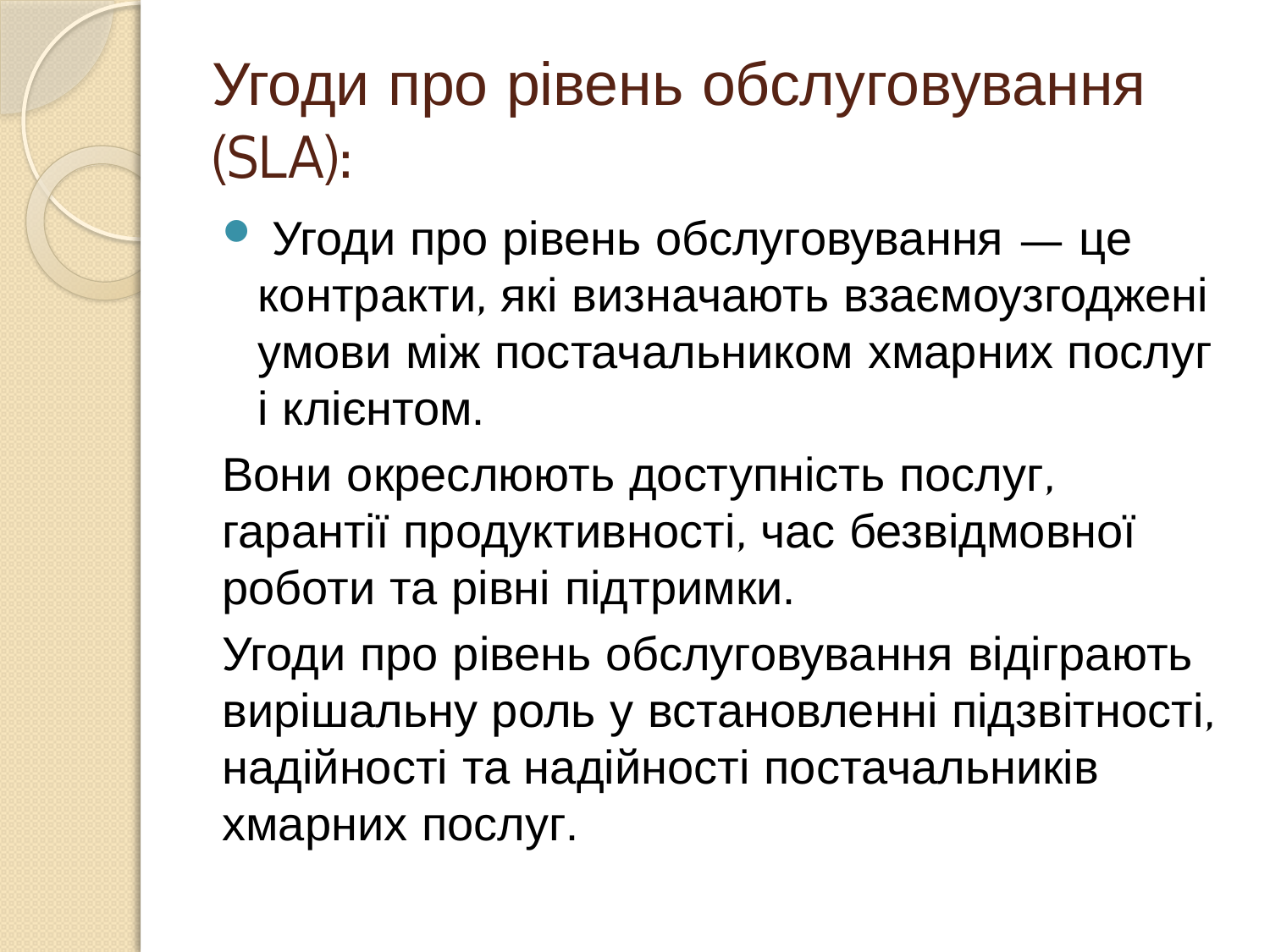

# Угоди про рівень обслуговування (SLA):
 Угоди про рівень обслуговування — це контракти, які визначають взаємоузгоджені умови між постачальником хмарних послуг і клієнтом.
Вони окреслюють доступність послуг, гарантії продуктивності, час безвідмовної роботи та рівні підтримки.
Угоди про рівень обслуговування відіграють вирішальну роль у встановленні підзвітності, надійності та надійності постачальників хмарних послуг.